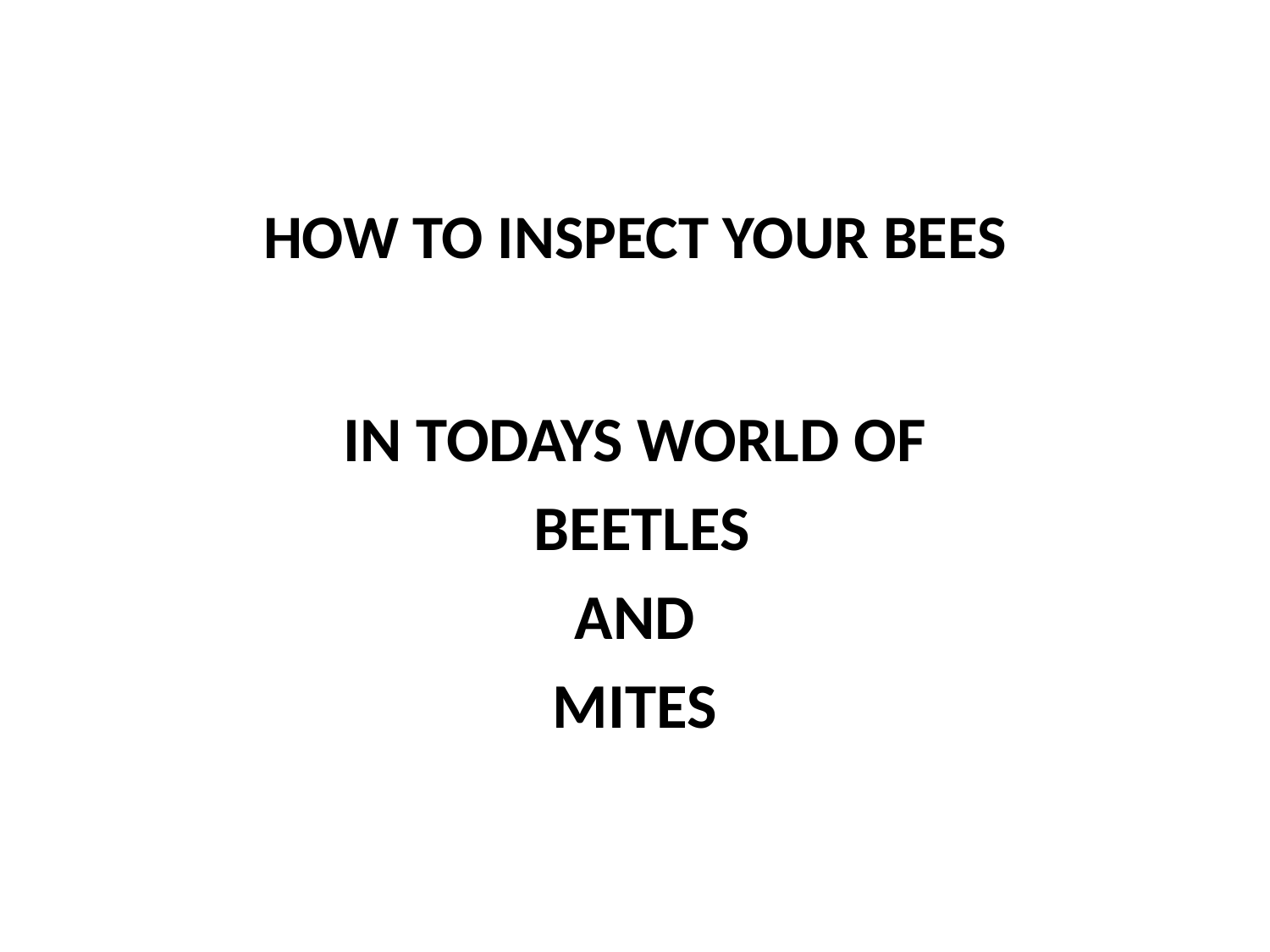

# HOW TO INSPECT YOUR BEES
IN TODAYS WORLD OF
 BEETLES
AND
MITES